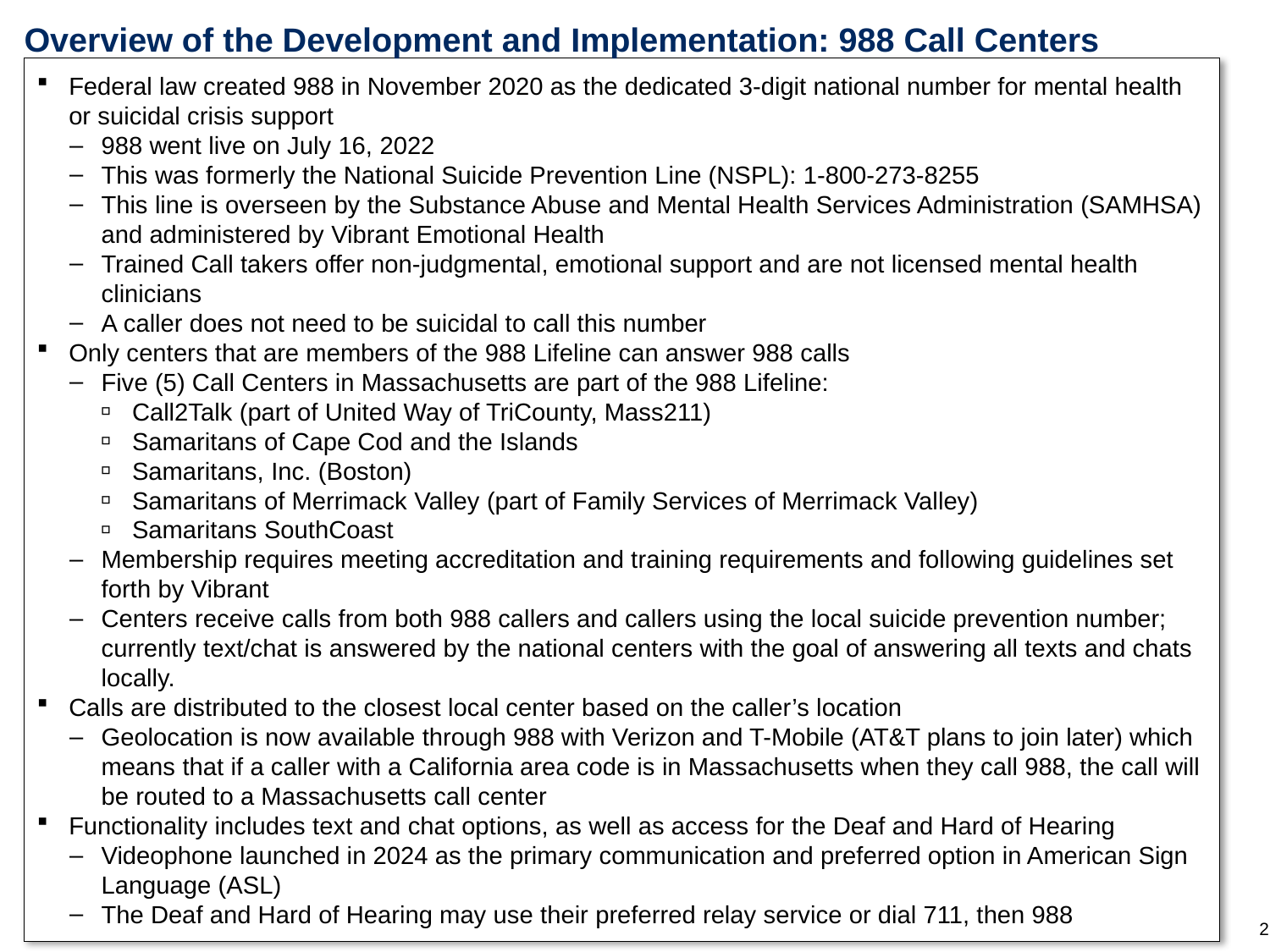

# Overview of the Development and Implementation: 988 Call Centers
Federal law created 988 in November 2020 as the dedicated 3-digit national number for mental health or suicidal crisis support
988 went live on July 16, 2022
This was formerly the National Suicide Prevention Line (NSPL): 1-800-273-8255
This line is overseen by the Substance Abuse and Mental Health Services Administration (SAMHSA) and administered by Vibrant Emotional Health
Trained Call takers offer non-judgmental, emotional support and are not licensed mental health clinicians
A caller does not need to be suicidal to call this number
Only centers that are members of the 988 Lifeline can answer 988 calls
Five (5) Call Centers in Massachusetts are part of the 988 Lifeline:
Call2Talk (part of United Way of TriCounty, Mass211)
Samaritans of Cape Cod and the Islands
Samaritans, Inc. (Boston)
Samaritans of Merrimack Valley (part of Family Services of Merrimack Valley)
Samaritans SouthCoast
Membership requires meeting accreditation and training requirements and following guidelines set forth by Vibrant
Centers receive calls from both 988 callers and callers using the local suicide prevention number; currently text/chat is answered by the national centers with the goal of answering all texts and chats locally.
Calls are distributed to the closest local center based on the caller’s location
Geolocation is now available through 988 with Verizon and T-Mobile (AT&T plans to join later) which means that if a caller with a California area code is in Massachusetts when they call 988, the call will be routed to a Massachusetts call center
Functionality includes text and chat options, as well as access for the Deaf and Hard of Hearing
Videophone launched in 2024 as the primary communication and preferred option in American Sign Language (ASL)
The Deaf and Hard of Hearing may use their preferred relay service or dial 711, then 988